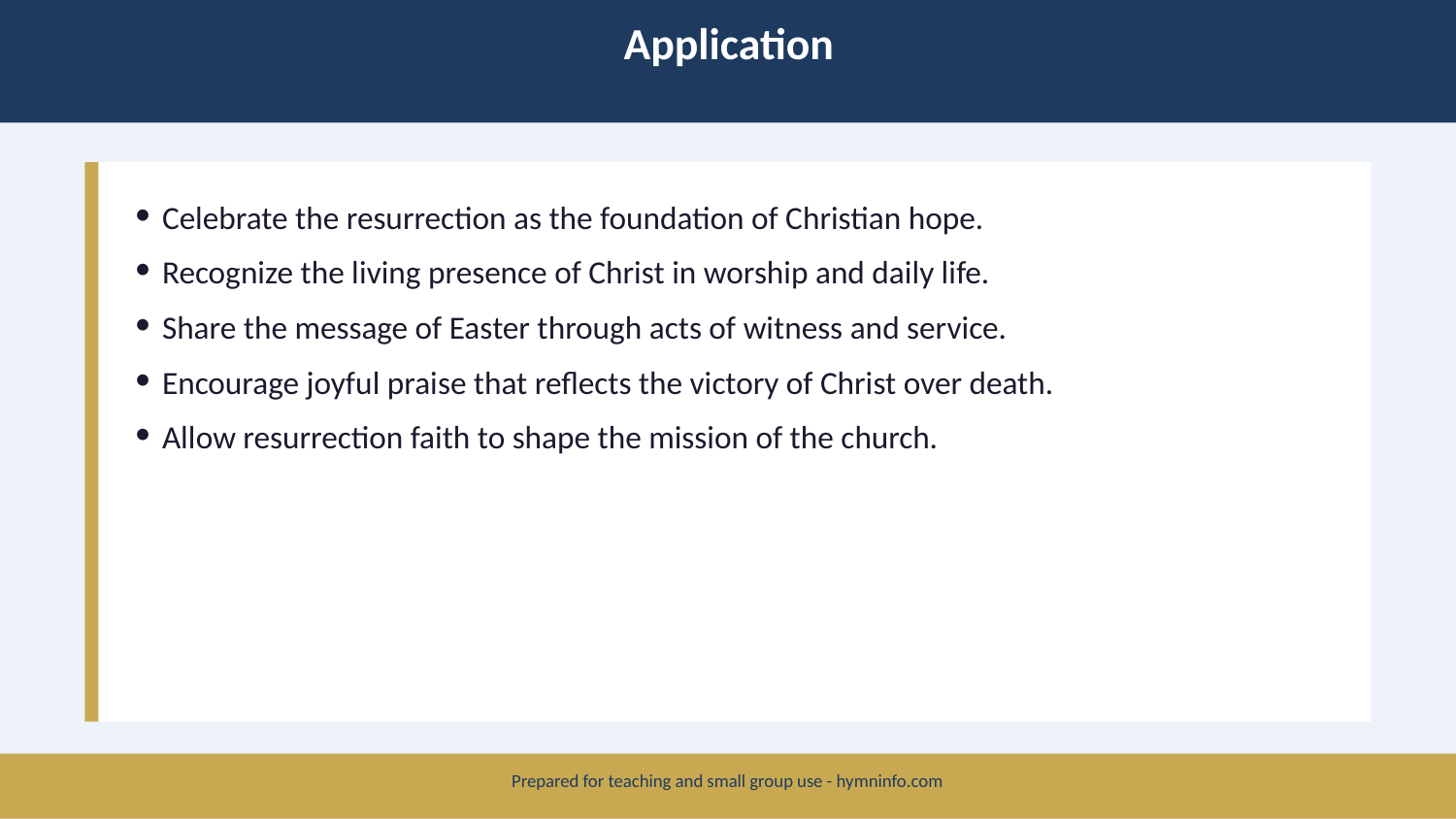

Application

Celebrate the resurrection as the foundation of Christian hope.
Recognize the living presence of Christ in worship and daily life.
Share the message of Easter through acts of witness and service.
Encourage joyful praise that reflects the victory of Christ over death.
Allow resurrection faith to shape the mission of the church.

Prepared for teaching and small group use - hymninfo.com